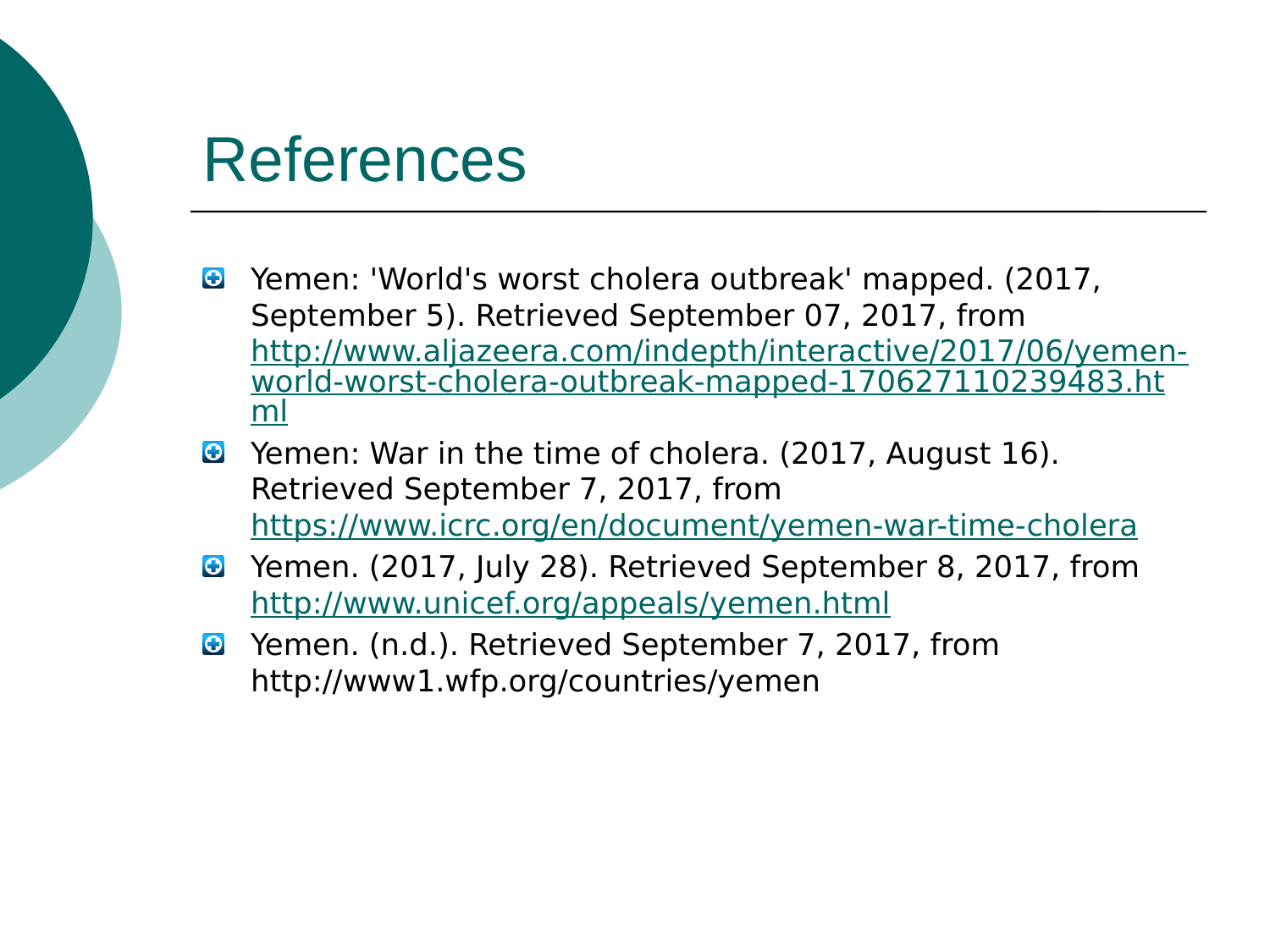

# References
Yemen: 'World's worst cholera outbreak' mapped. (2017, September 5). Retrieved September 07, 2017, from http://www.aljazeera.com/indepth/interactive/2017/06/yemen-world-worst-cholera-outbreak-mapped-170627110239483.html
Yemen: War in the time of cholera. (2017, August 16). Retrieved September 7, 2017, from https://www.icrc.org/en/document/yemen-war-time-cholera
Yemen. (2017, July 28). Retrieved September 8, 2017, from http://www.unicef.org/appeals/yemen.html
Yemen. (n.d.). Retrieved September 7, 2017, from http://www1.wfp.org/countries/yemen